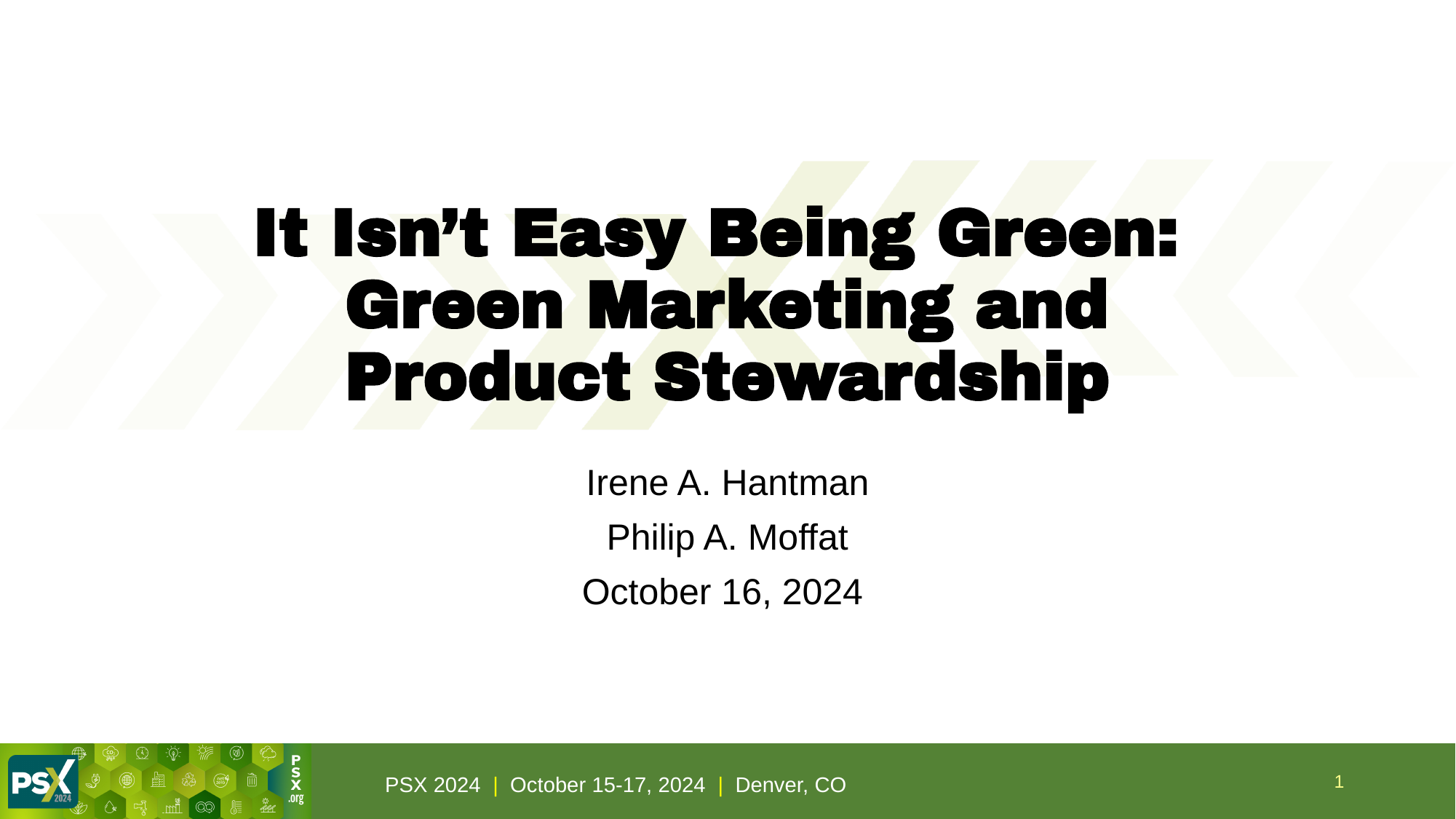

# It Isn’t Easy Being Green:  Green Marketing and Product Stewardship
Irene A. Hantman
Philip A. Moffat
October 16, 2024
1